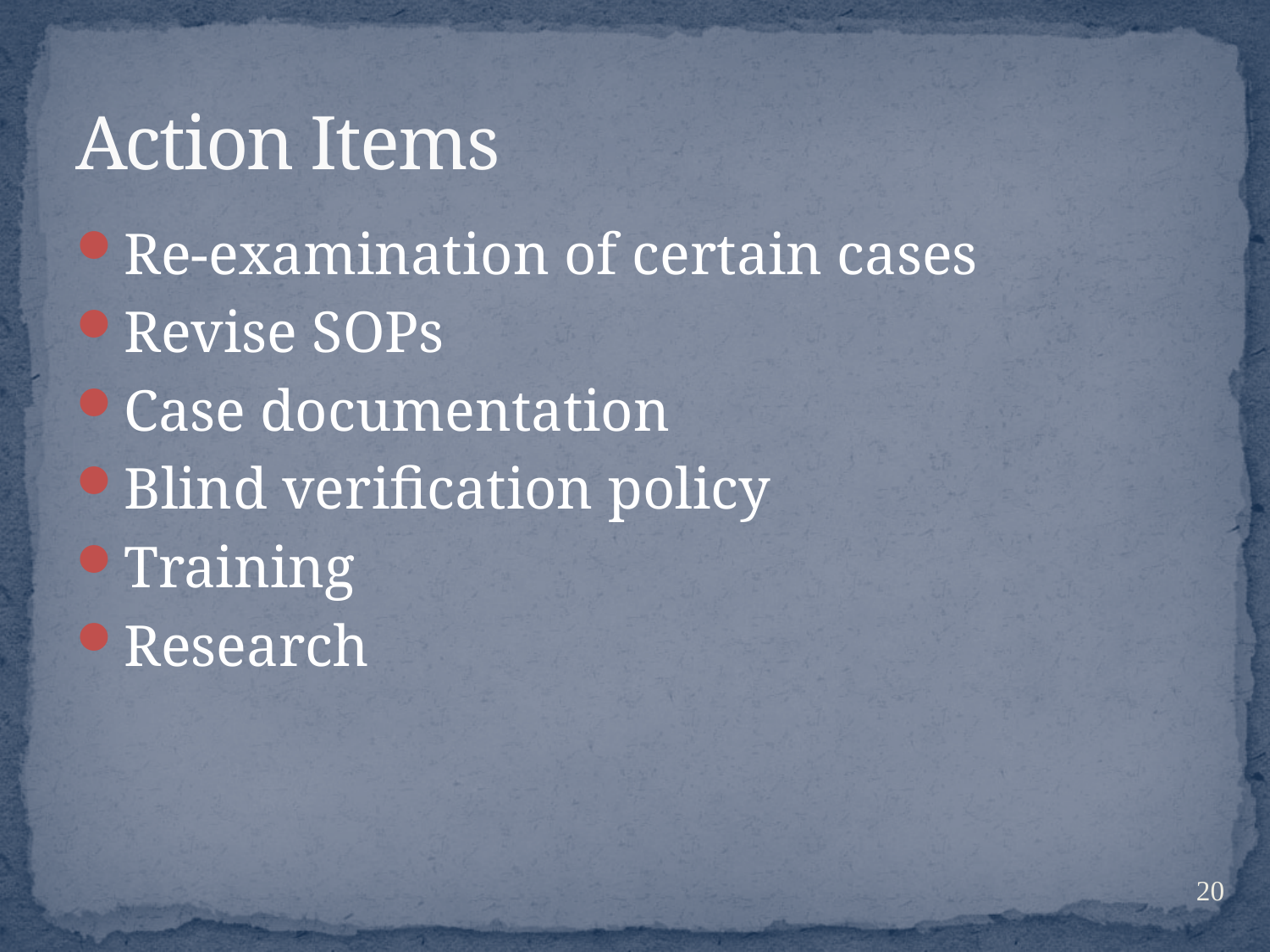

# Action Items
Re-examination of certain cases
Revise SOPs
Case documentation
Blind verification policy
Training
Research

20